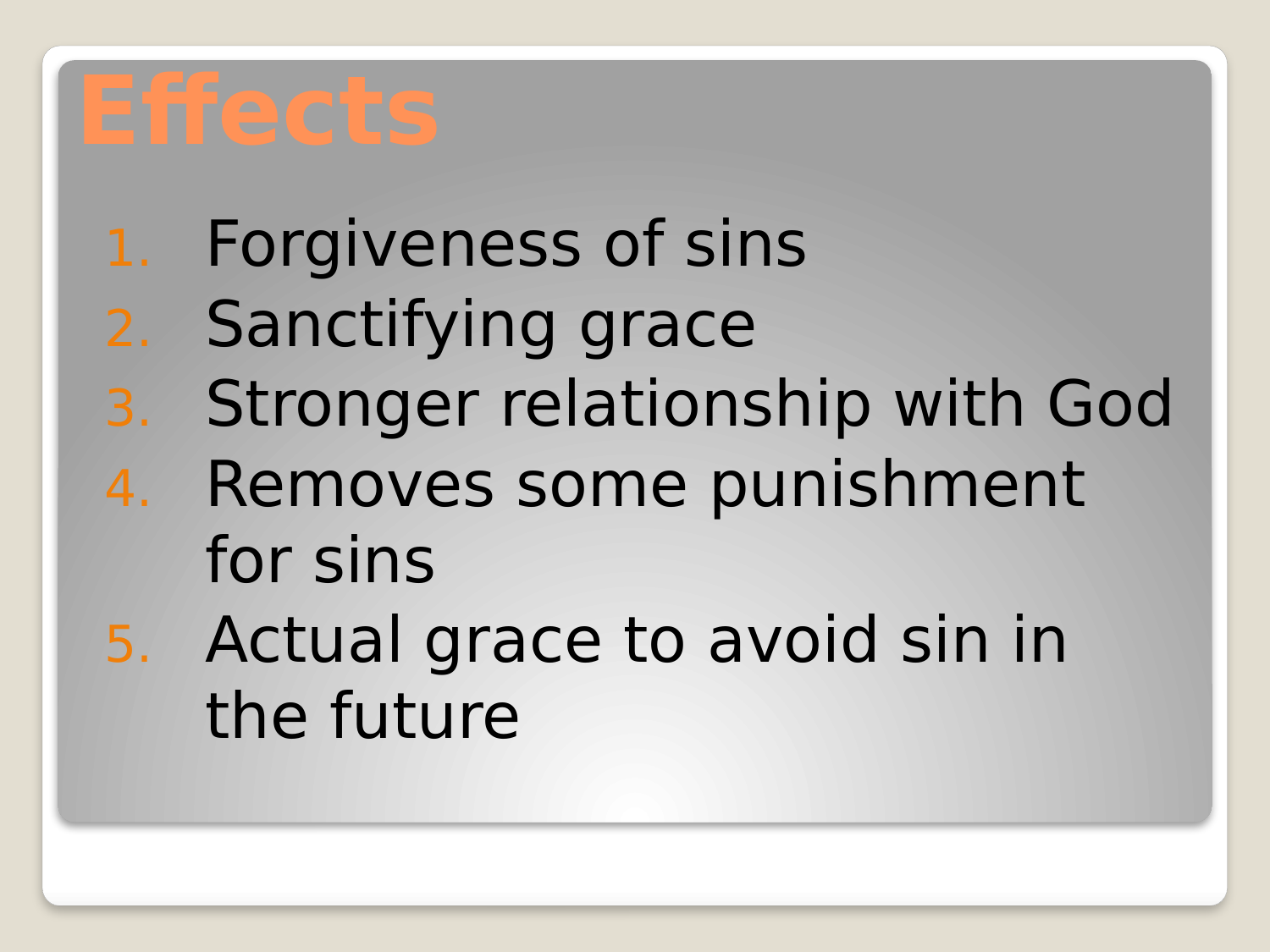

# Effects
Forgiveness of sins
Sanctifying grace
Stronger relationship with God
Removes some punishment for sins
Actual grace to avoid sin in the future